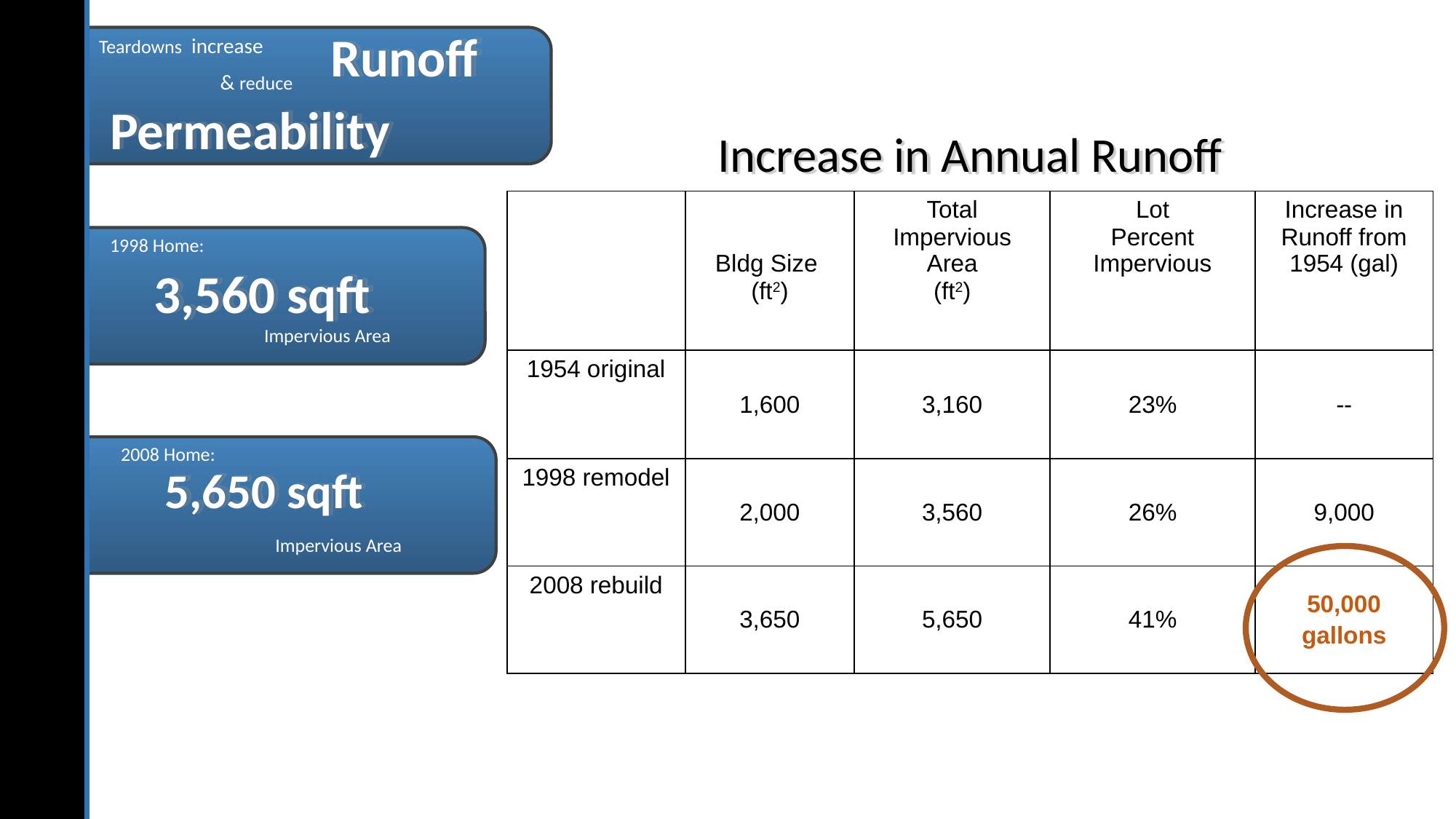

Runoff

Teardowns  increase
& reduce
Permeability
Increase in Annual Runoff
|  | Bldg Size (ft2) | Total Impervious Area (ft2) | Lot Percent Impervious | Increase in Runoff from 1954 (gal) |
| --- | --- | --- | --- | --- |
| 1954 original | 1,600 | 3,160 | 23% | -- |
| 1998 remodel | 2,000 | 3,560 | 26% | 9,000 |
| 2008 rebuild | 3,650 | 5,650 | 41% | 50,000 gallons |

1998 Home:
3,560 sqft
Impervious Area
3,650 SQFT

2008 Home:
5,650 sqft
Impervious Area
2,000 SQFT